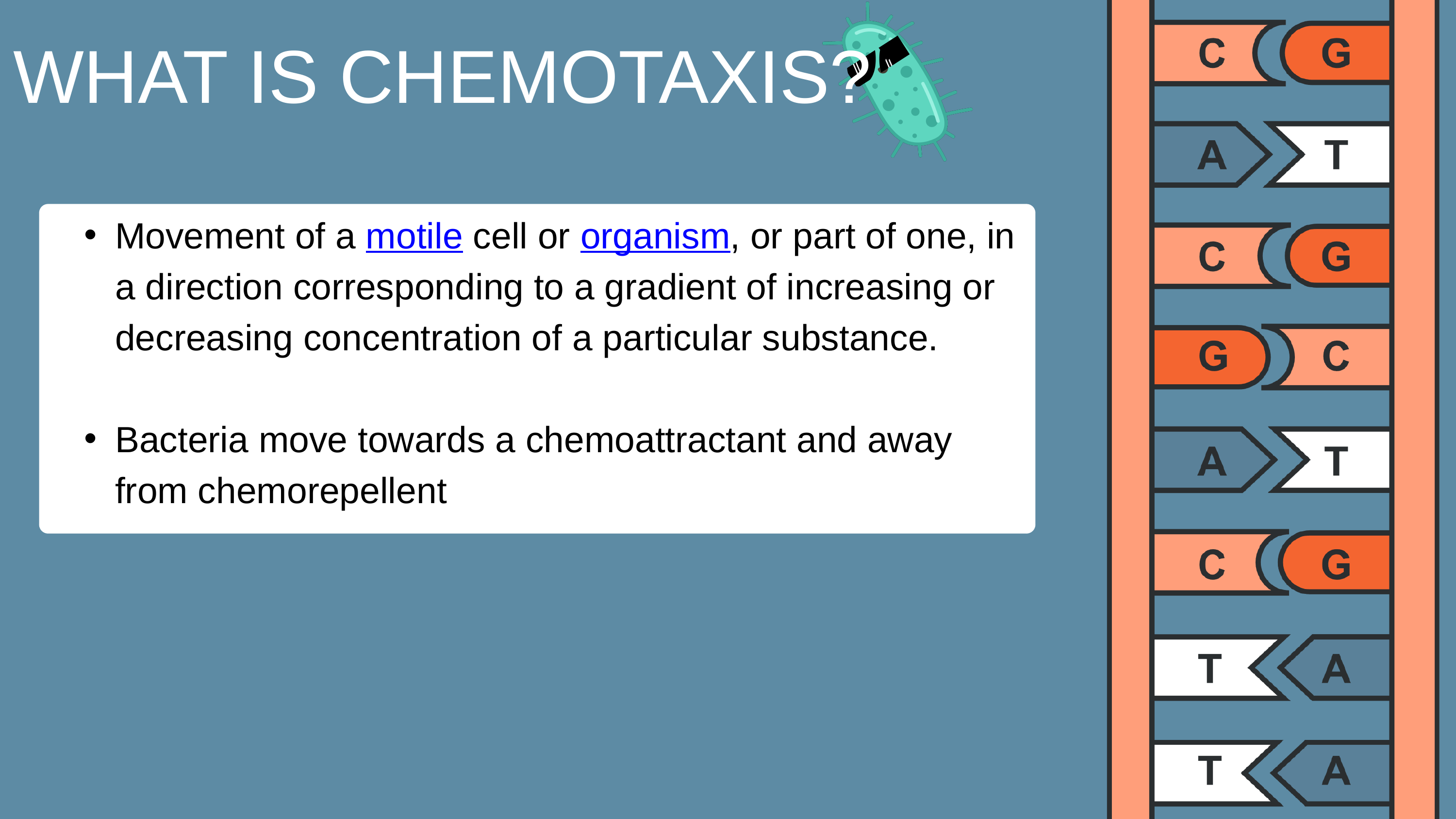

WHAT IS CHEMOTAXIS?

Movement of a motile cell or organism, or part of one, in a direction corresponding to a gradient of increasing or decreasing concentration of a particular substance.

Bacteria move towards a chemoattractant and away from chemorepellent